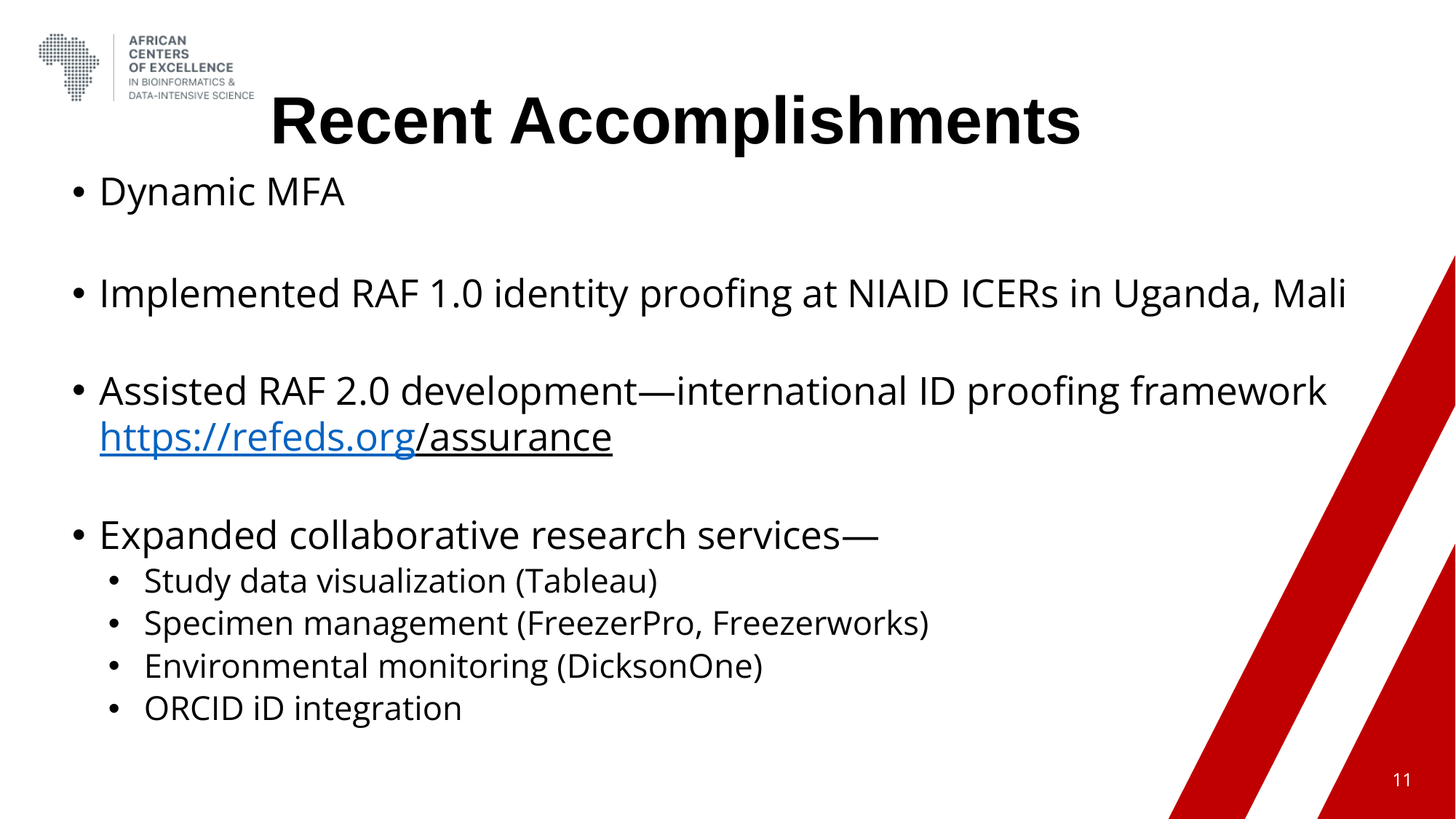

# Recent Accomplishments
Dynamic MFA
Implemented RAF 1.0 identity proofing at NIAID ICERs in Uganda, Mali
Assisted RAF 2.0 development—international ID proofing framework
https://refeds.org/assurance
Expanded collaborative research services—
Study data visualization (Tableau)
Specimen management (FreezerPro, Freezerworks)
Environmental monitoring (DicksonOne)
ORCID iD integration
11